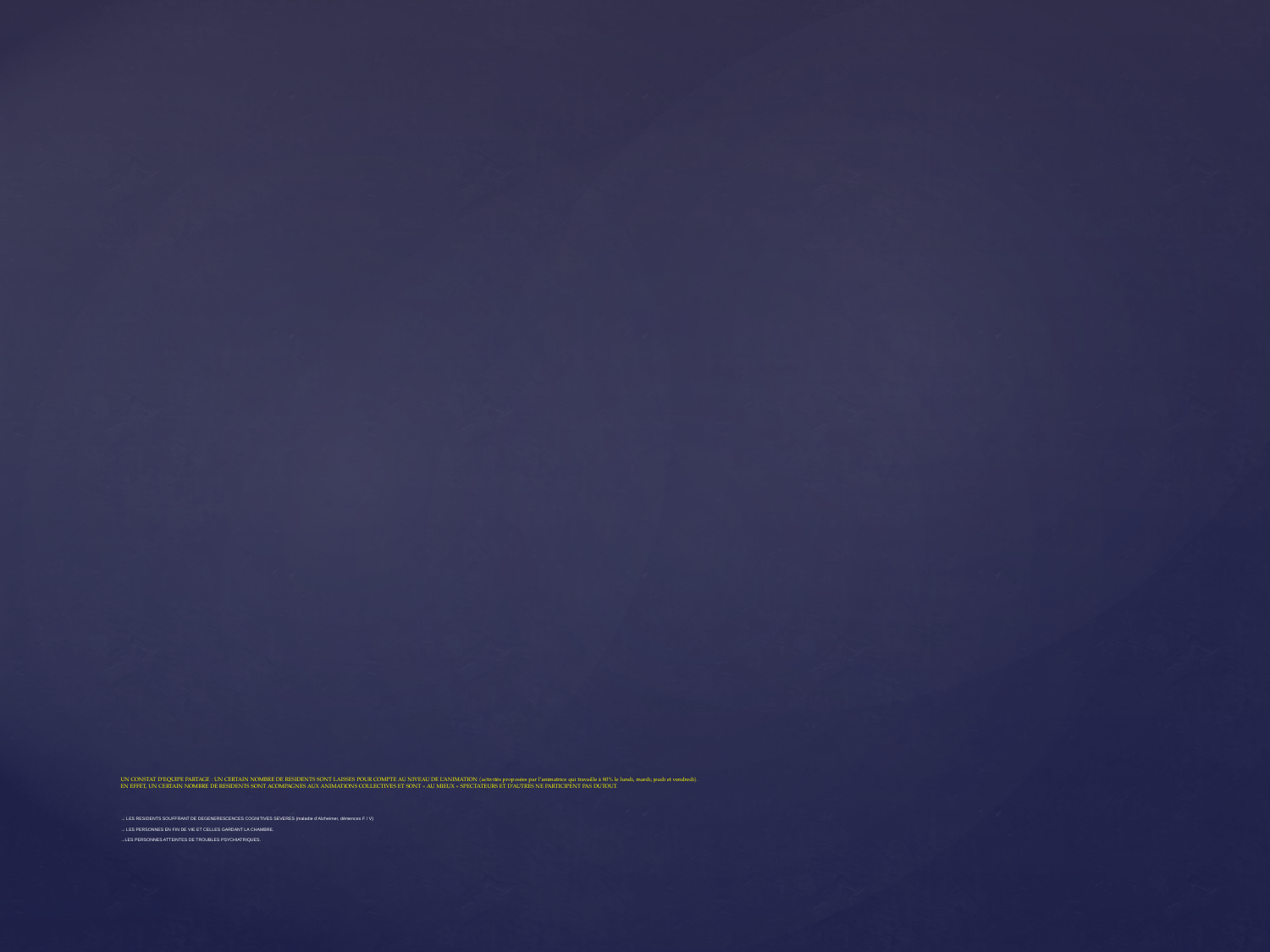

# UN CONSTAT D’EQUIPE PARTAGE : UN CERTAIN NOMBRE DE RESIDENTS SONT LAISSES POUR COMPTE AU NIVEAU DE L’ANIMATION (activités proposées par l’animatrice qui travaille à 80% le lundi, mardi; jeudi et vendredi). EN EFFET, UN CERTAIN NOMBRE DE RESIDENTS SONT ACOMPAGNES AUX ANIMATIONS COLLECTIVES ET SONT « AU MIEUX » SPECTATEURS ET D’AUTRES NE PARTICIPENT PAS DUTOUT. → LES RESIDENTS SOUFFRANT DE DEGENERESCENCES COGNITIVES SEVERES (maladie d’Alzheimer, démences F / V) → LES PERSONNES EN FIN DE VIE ET CELLES GARDANT LA CHAMBRE. →LES PERSONNES ATTEINTES DE TROUBLES PSYCHIATRIQUES.